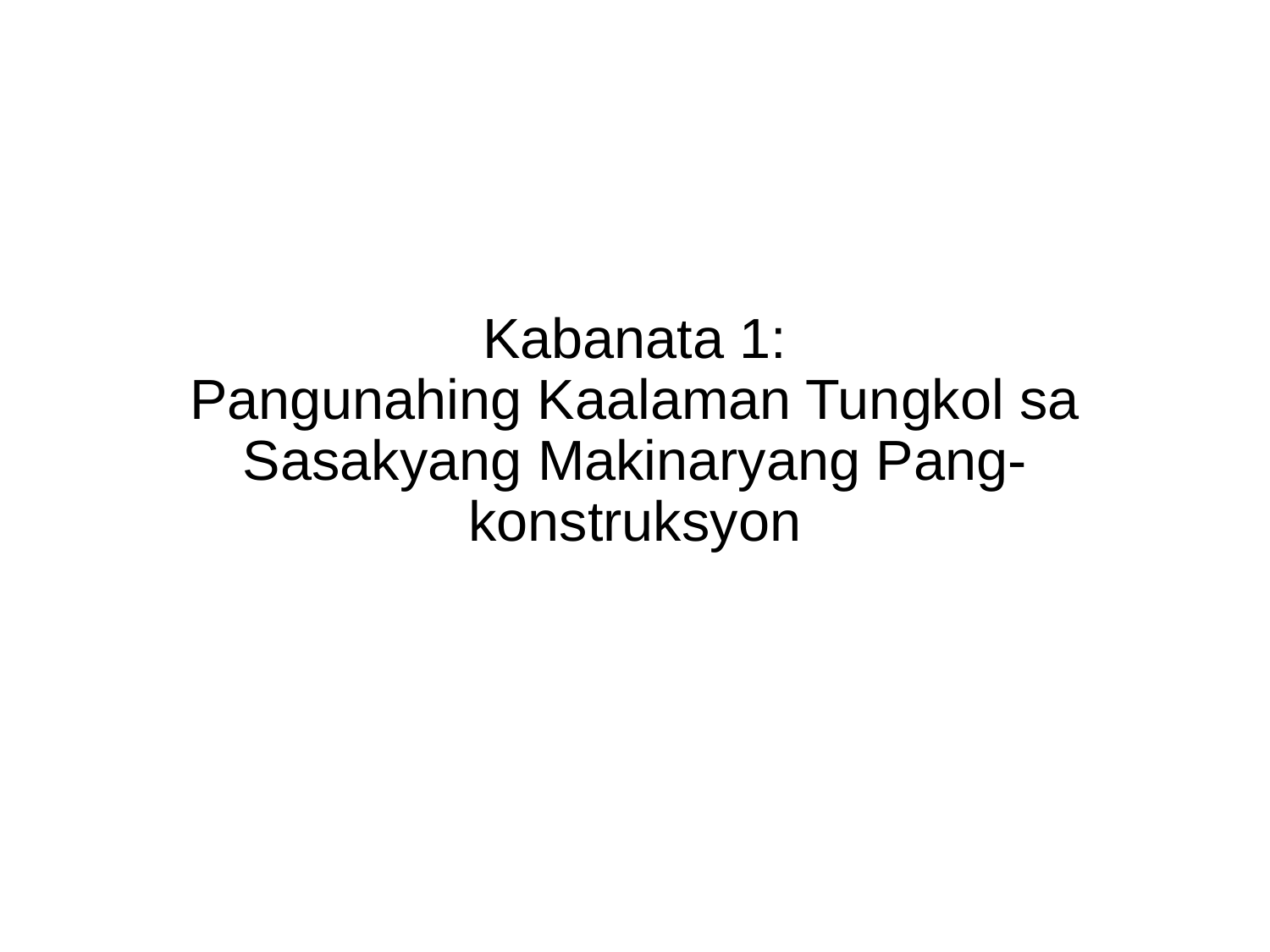

# Kabanata 1: Pangunahing Kaalaman Tungkol sa Sasakyang Makinaryang Pang-konstruksyon